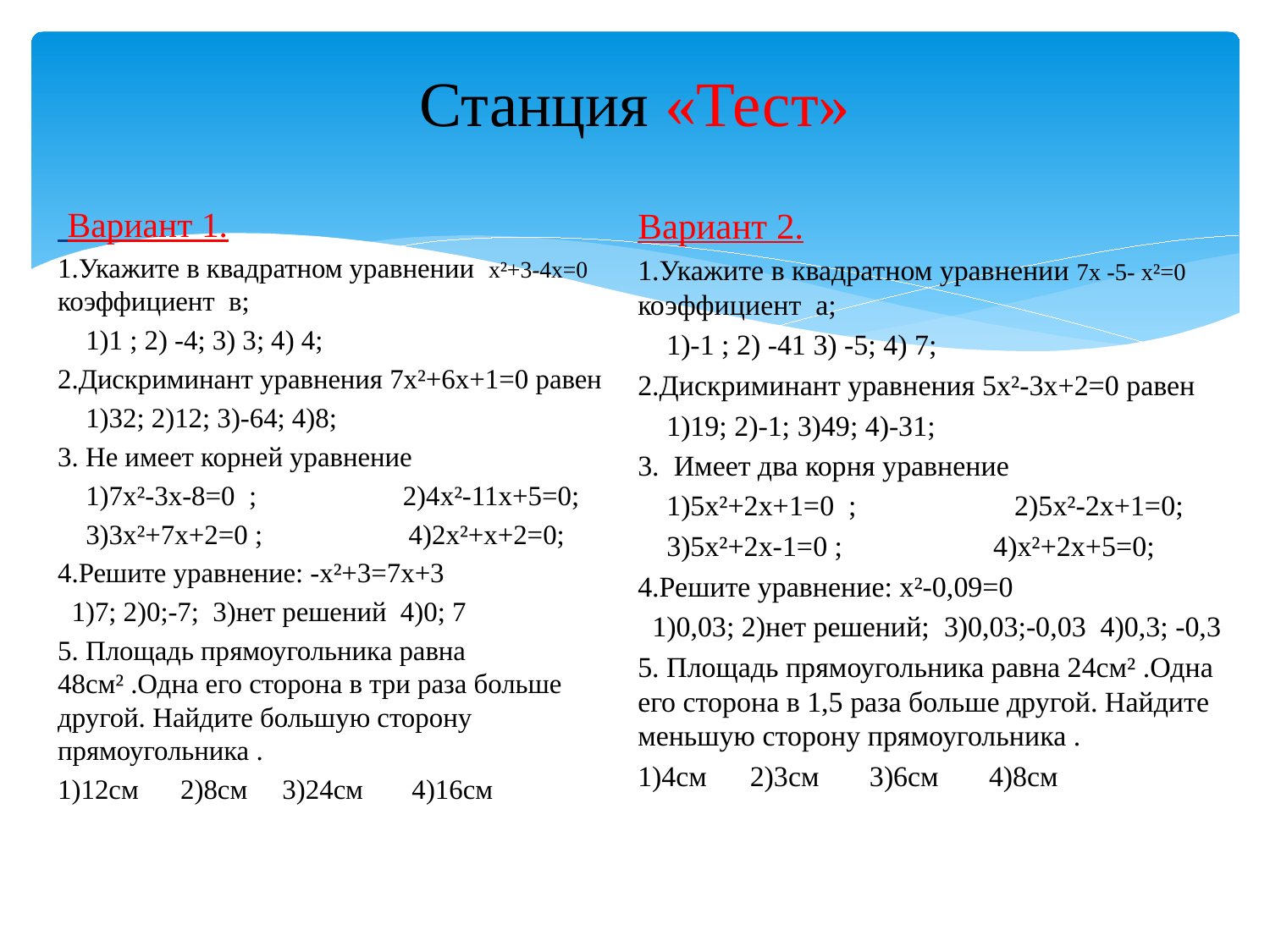

# Станция «Тест»
 Вариант 1.
1.Укажите в квадратном уравнении  х²+3-4х=0  коэффициент  в;
    1)1 ; 2) -4; 3) 3; 4) 4;
2.Дискриминант уравнения 7х²+6х+1=0 равен
    1)32; 2)12; 3)-64; 4)8;
3. Не имеет корней уравнение
    1)7х²-3х-8=0  ;                     2)4х²-11х+5=0;
    3)3х²+7х+2=0 ;                     4)2х²+х+2=0;
4.Решите уравнение: -х²+3=7х+3
  1)7; 2)0;-7;  3)нет решений  4)0; 7
5. Площадь прямоугольника равна 48см² .Одна его сторона в три раза больше другой. Найдите большую сторону прямоугольника .
1)12см      2)8см     3)24см       4)16см

Вариант 2.
1.Укажите в квадратном уравнении 7х -5- х²=0  коэффициент  а;
    1)-1 ; 2) -41 3) -5; 4) 7;
2.Дискриминант уравнения 5х²-3х+2=0 равен
    1)19; 2)-1; 3)49; 4)-31;
3.  Имеет два корня уравнение
    1)5х²+2х+1=0  ;                      2)5х²-2х+1=0;
    3)5х²+2х-1=0 ;                     4)х²+2х+5=0;
4.Решите уравнение: х²-0,09=0
  1)0,03; 2)нет решений;  3)0,03;-0,03  4)0,3; -0,3
5. Площадь прямоугольника равна 24см² .Одна его сторона в 1,5 раза больше другой. Найдите меньшую сторону прямоугольника .
1)4см      2)3см       3)6см       4)8см